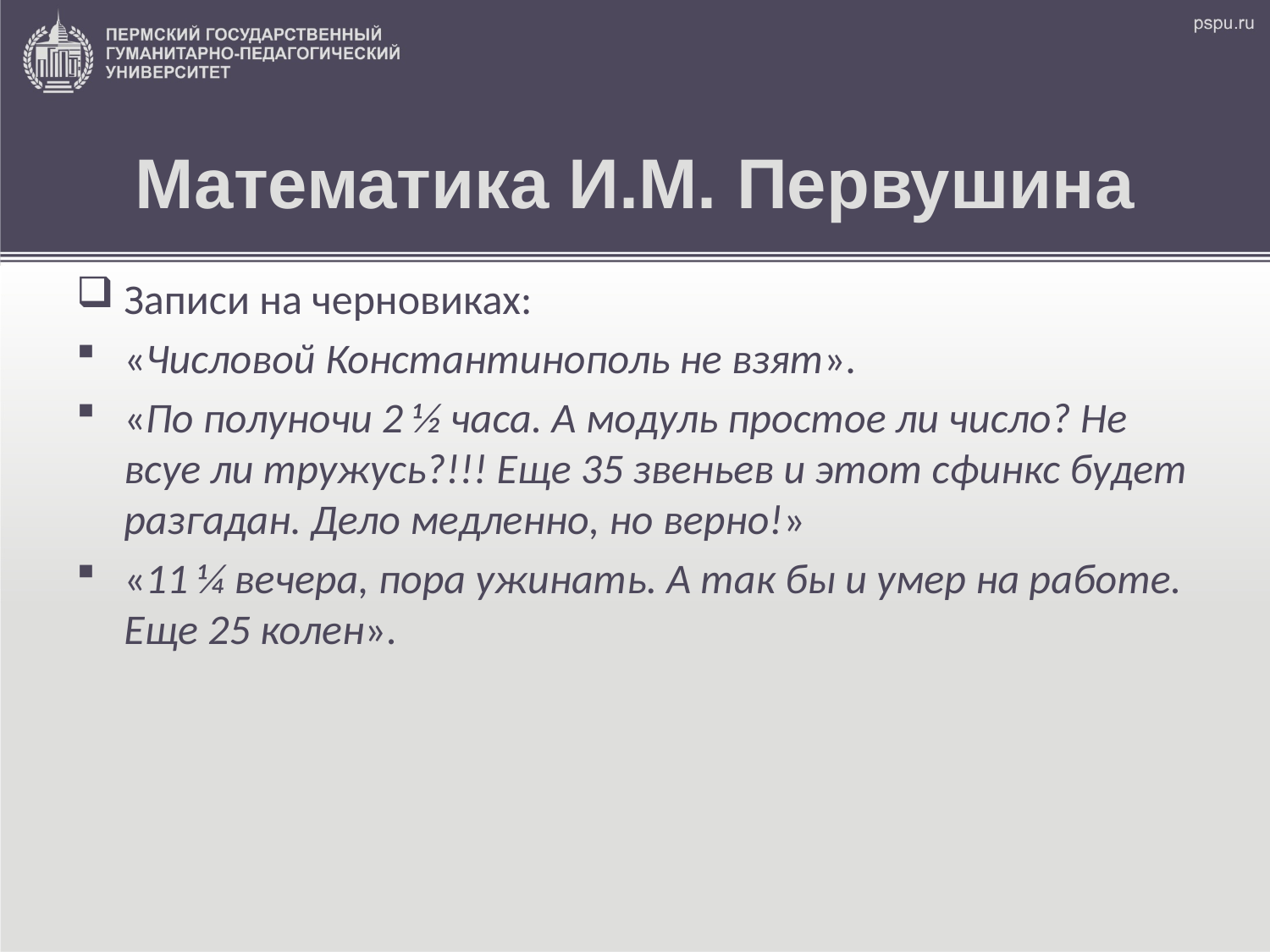

# Математика И.М. Первушина
Записи на черновиках:
«Числовой Константинополь не взят».
«По полуночи 2 ½ часа. А модуль простое ли число? Не всуе ли тружусь?!!! Еще 35 звеньев и этот сфинкс будет разгадан. Дело медленно, но верно!»
«11 ¼ вечера, пора ужинать. А так бы и умер на работе. Еще 25 колен».